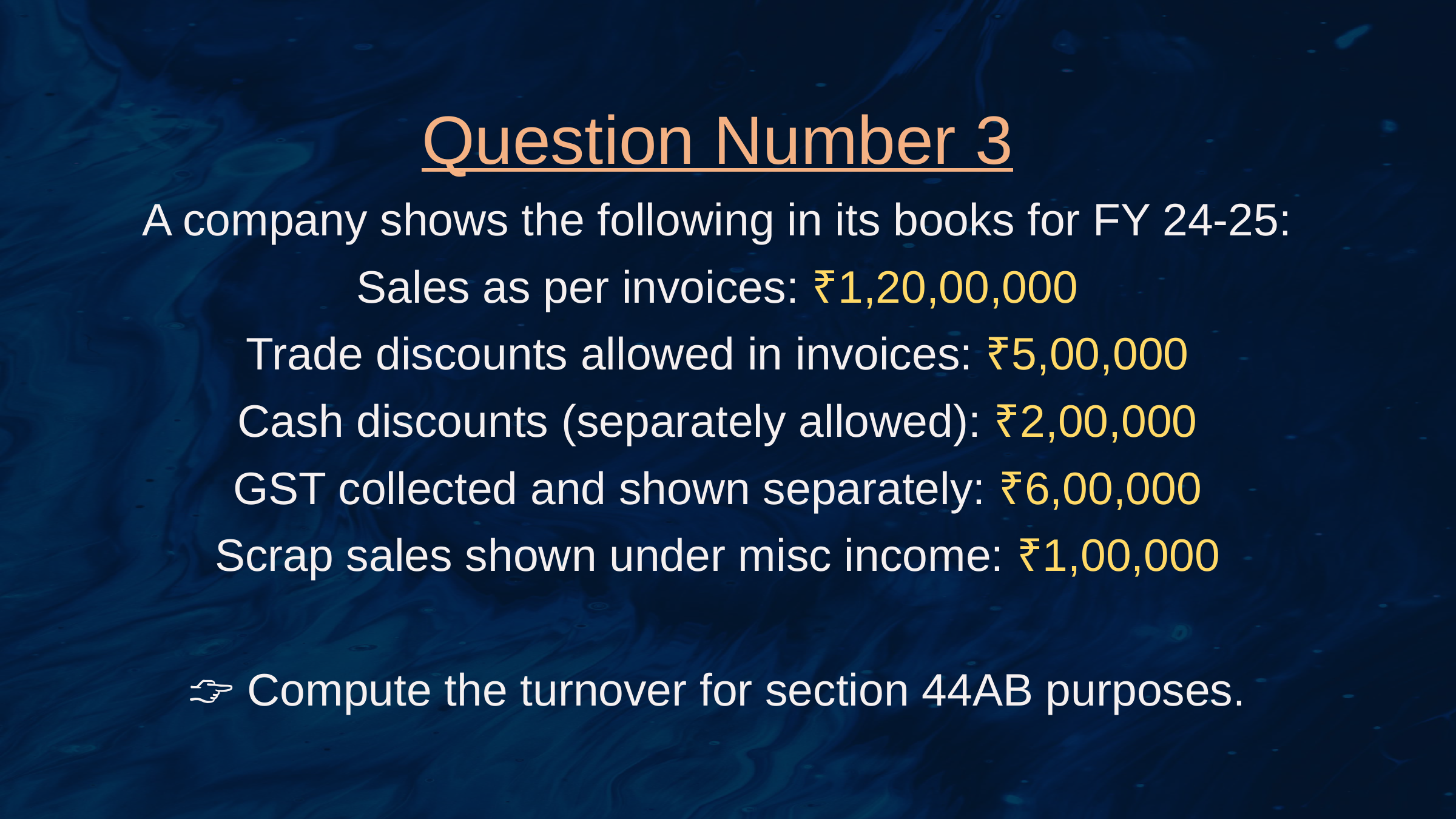

Question Number 3
A company shows the following in its books for FY 24-25:
Sales as per invoices: ₹1,20,00,000
Trade discounts allowed in invoices: ₹5,00,000
Cash discounts (separately allowed): ₹2,00,000
GST collected and shown separately: ₹6,00,000
Scrap sales shown under misc income: ₹1,00,000

👉 Compute the turnover for section 44AB purposes.